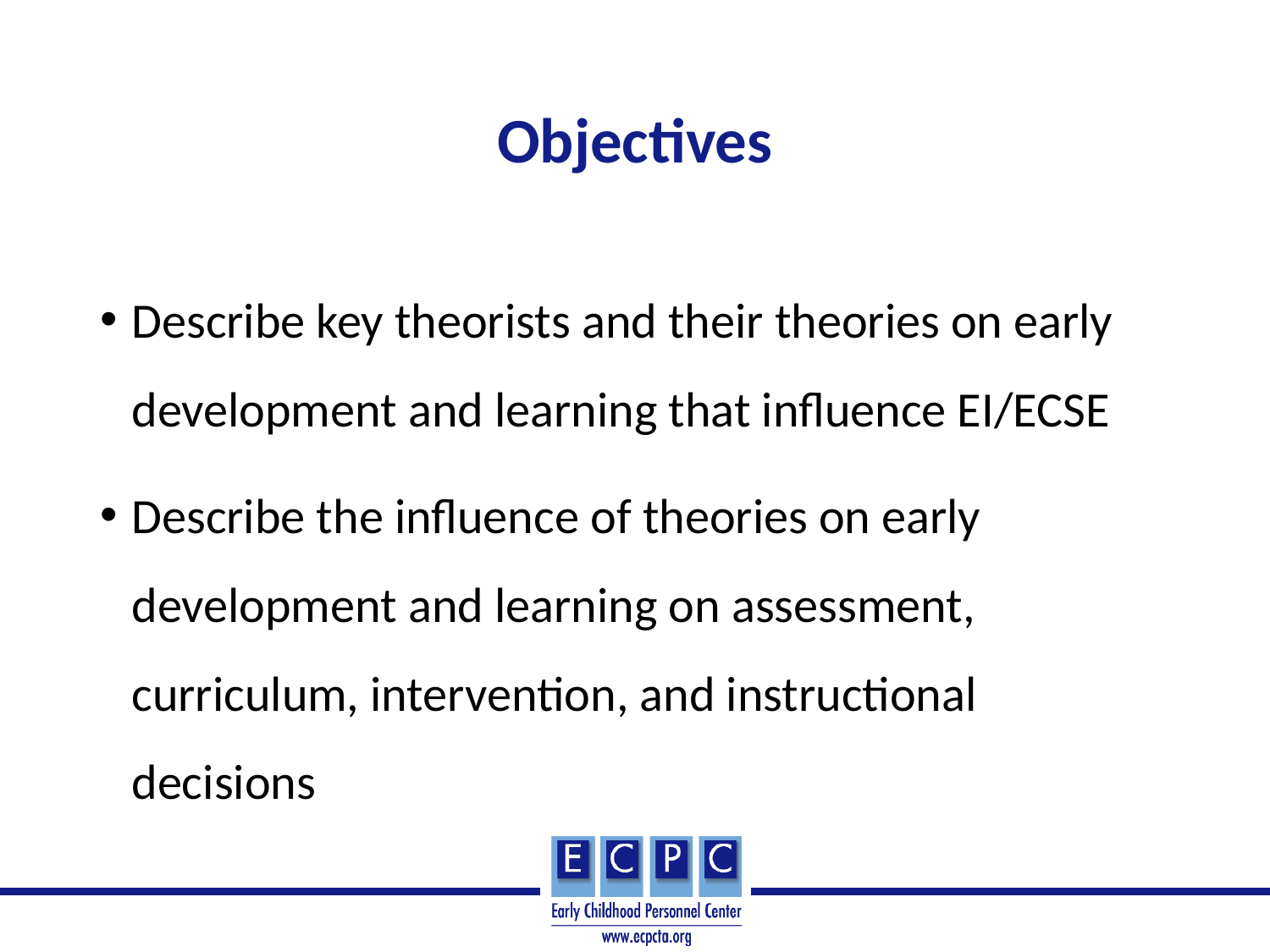

# Objectives
Describe key theorists and their theories on early development and learning that influence EI/ECSE
Describe the influence of theories on early development and learning on assessment, curriculum, intervention, and instructional decisions